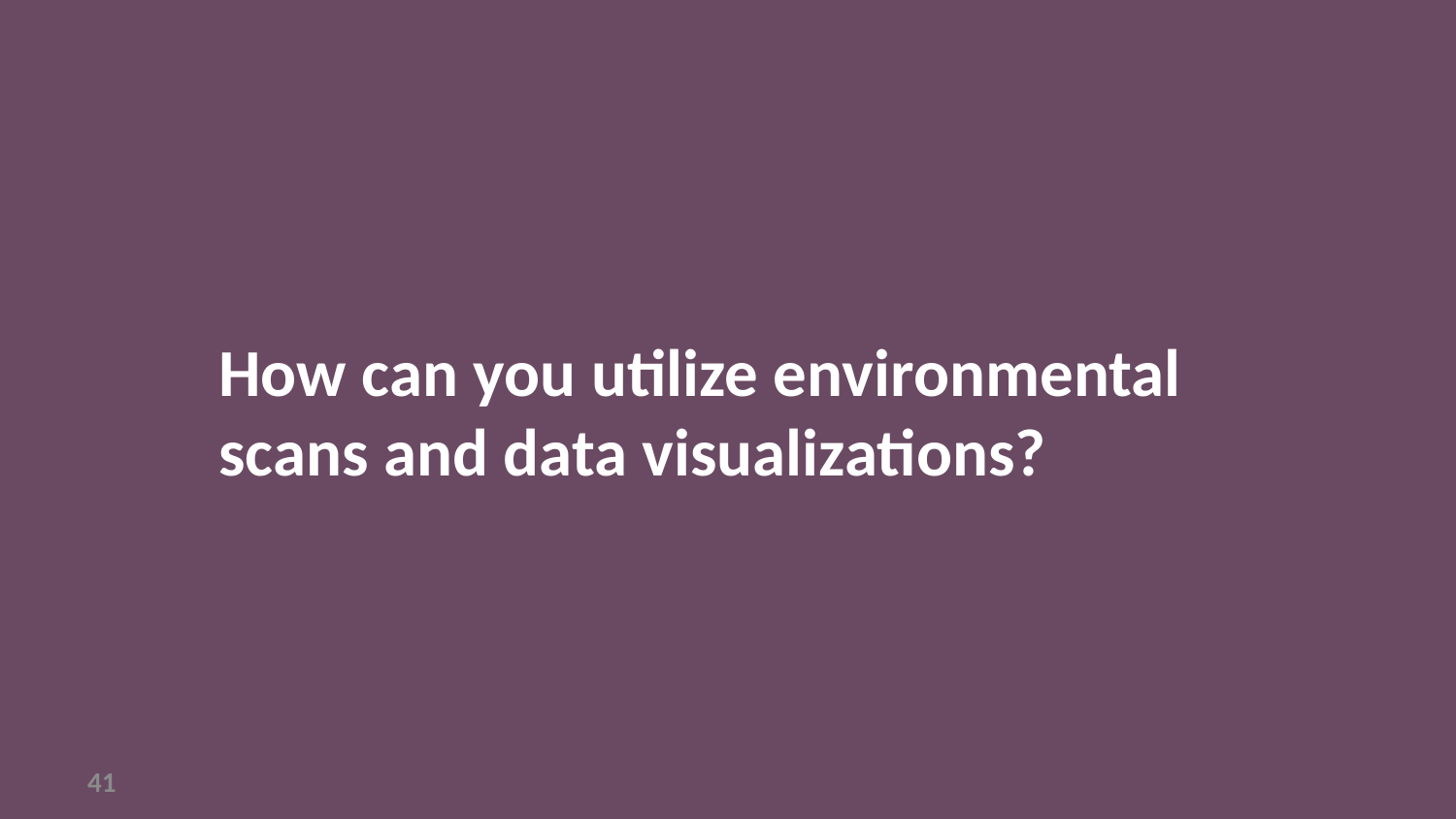

# How can you utilize environmental scans and data visualizations?
41